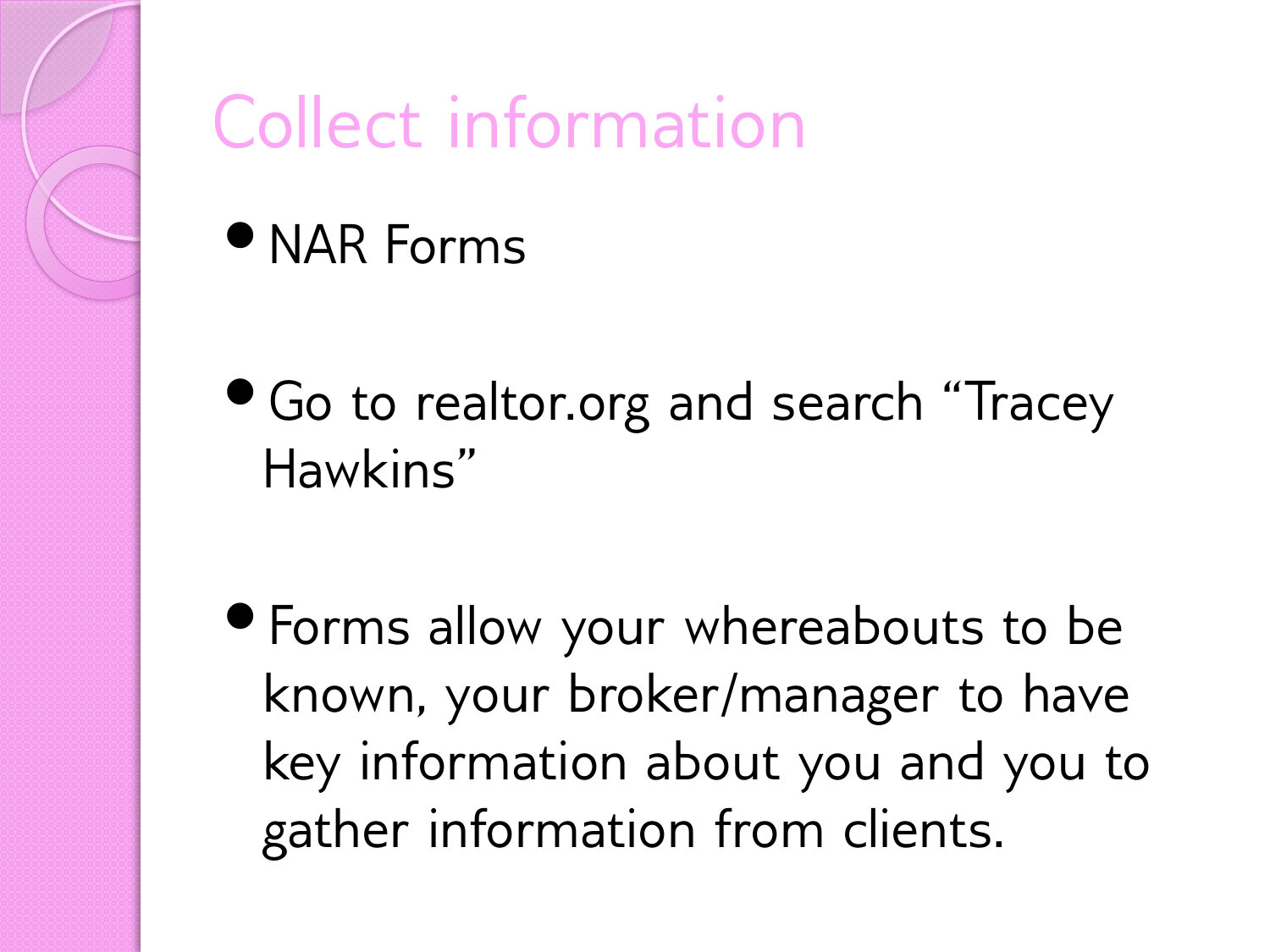

# Collect information
NAR Forms

Go to realtor.org and search “Tracey Hawkins”

Forms allow your whereabouts to be known, your broker/manager to have key information about you and you to gather information from clients.